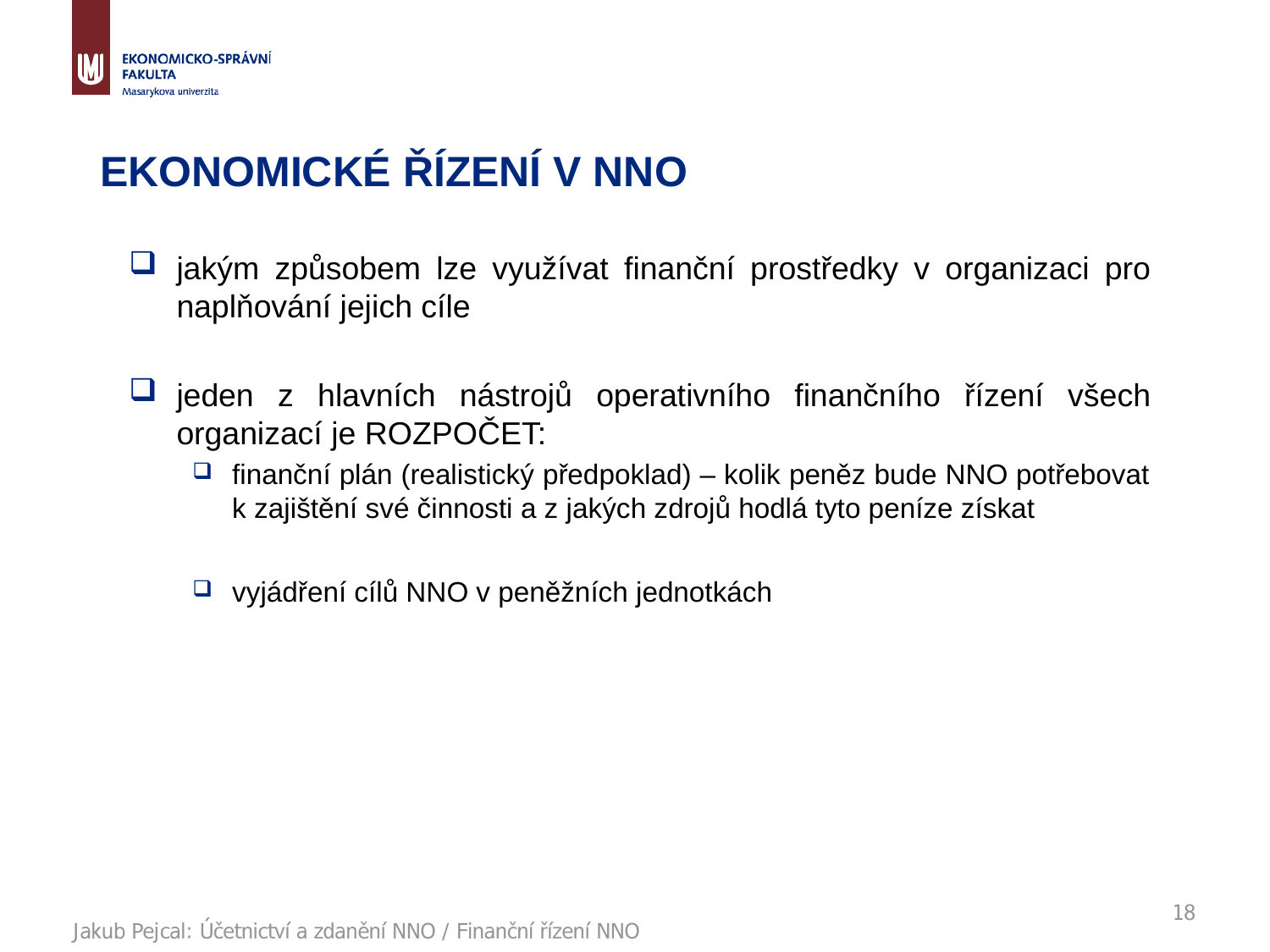

# Ekonomické řízení v NNO
jakým způsobem lze využívat finanční prostředky v organizaci pro naplňování jejich cíle

jeden z hlavních nástrojů operativního finančního řízení všech organizací je ROZPOČET:
finanční plán (realistický předpoklad) – kolik peněz bude NNO potřebovat k zajištění své činnosti a z jakých zdrojů hodlá tyto peníze získat

vyjádření cílů NNO v peněžních jednotkách
18
Jakub Pejcal: Účetnictví a zdanění NNO / Finanční řízení NNO